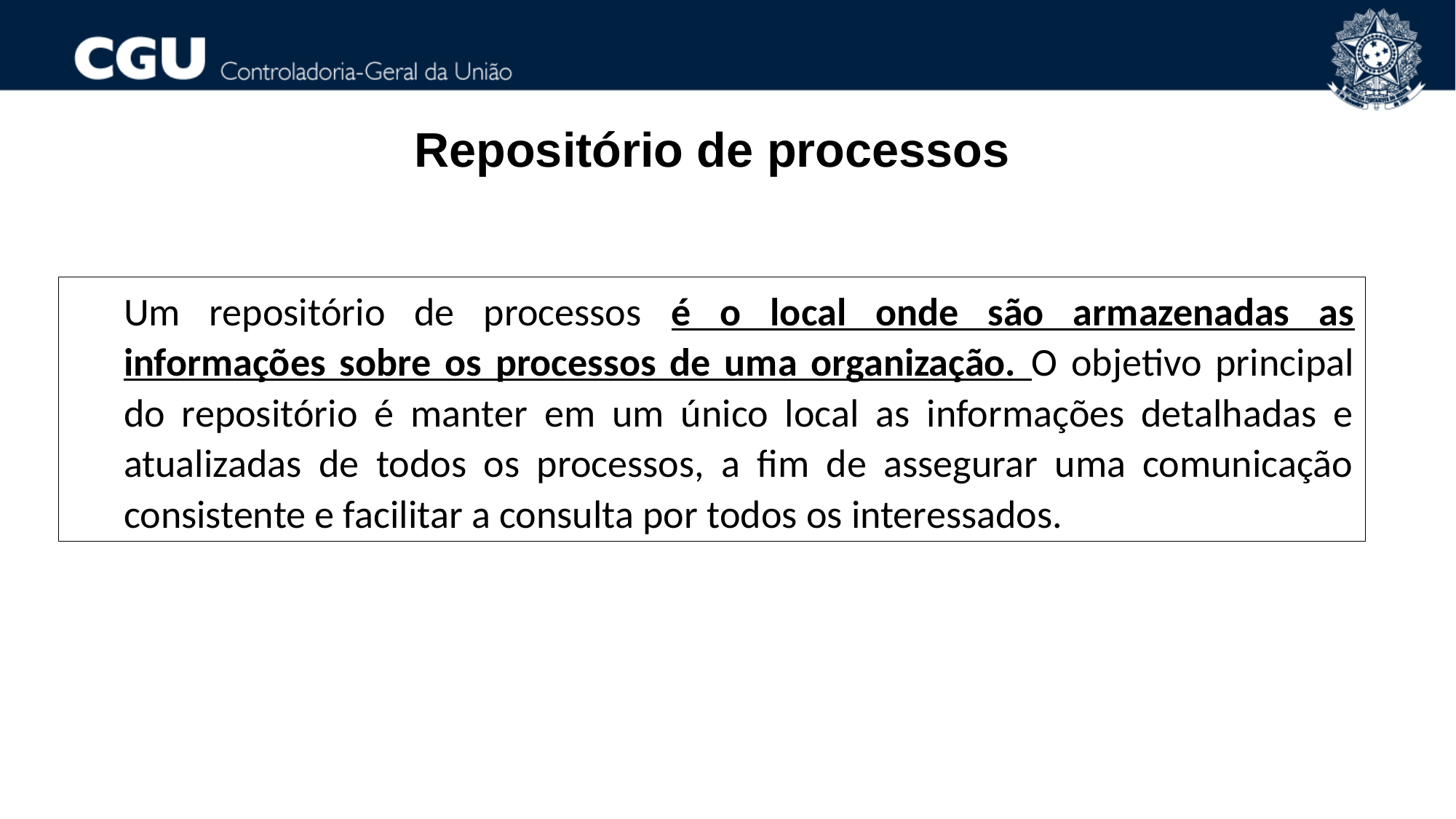

Repositório de processos
Um repositório de processos é o local onde são armazenadas as informações sobre os processos de uma organização. O objetivo principal do repositório é manter em um único local as informações detalhadas e atualizadas de todos os processos, a fim de assegurar uma comunicação consistente e facilitar a consulta por todos os interessados.